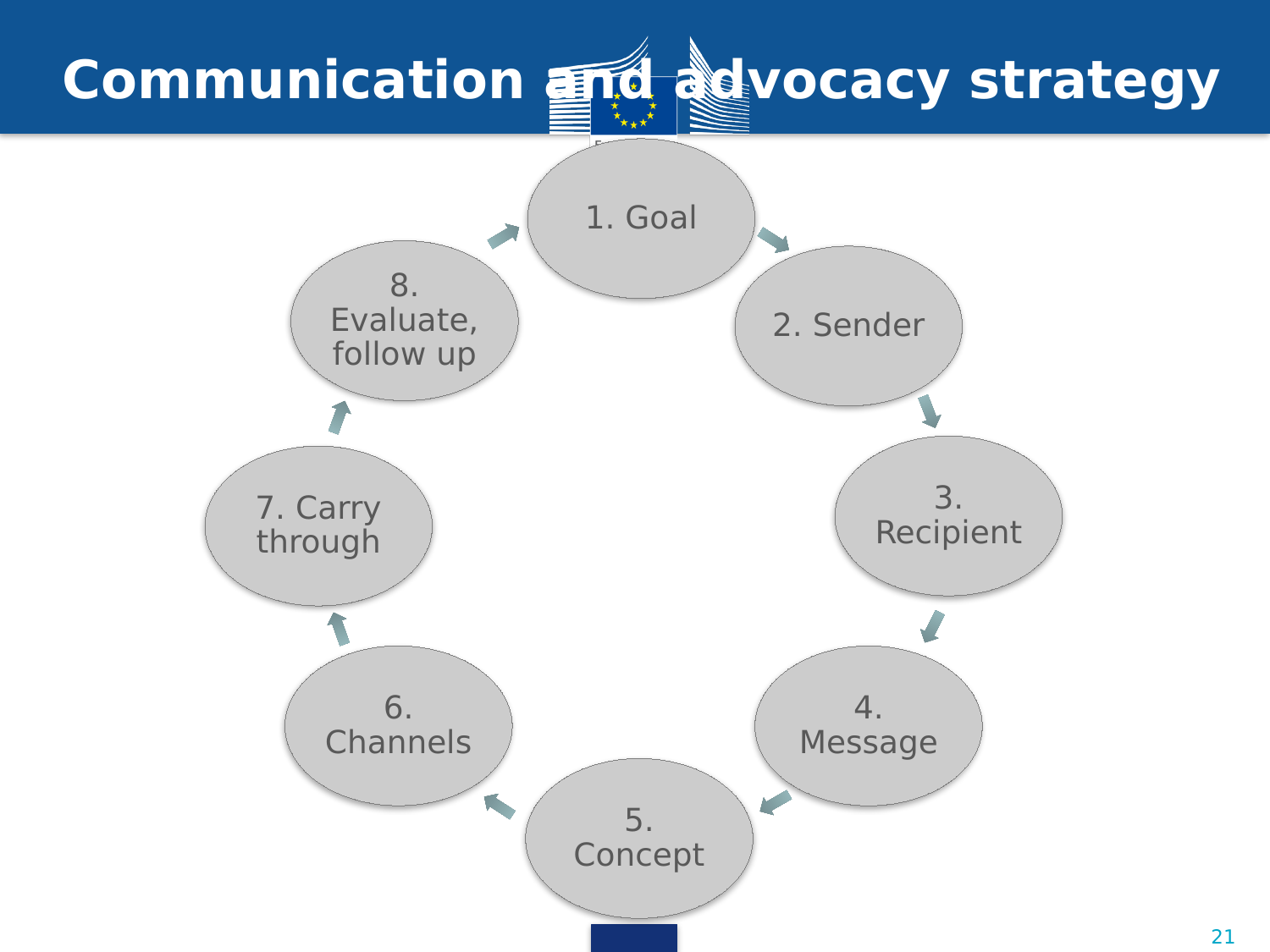

# Communication and advocacy strategy

1. Goal

8. Evaluate, follow up

2. Sender

3. Recipient

7. Carry through

6. Channels

4. Message

5. Concept

21